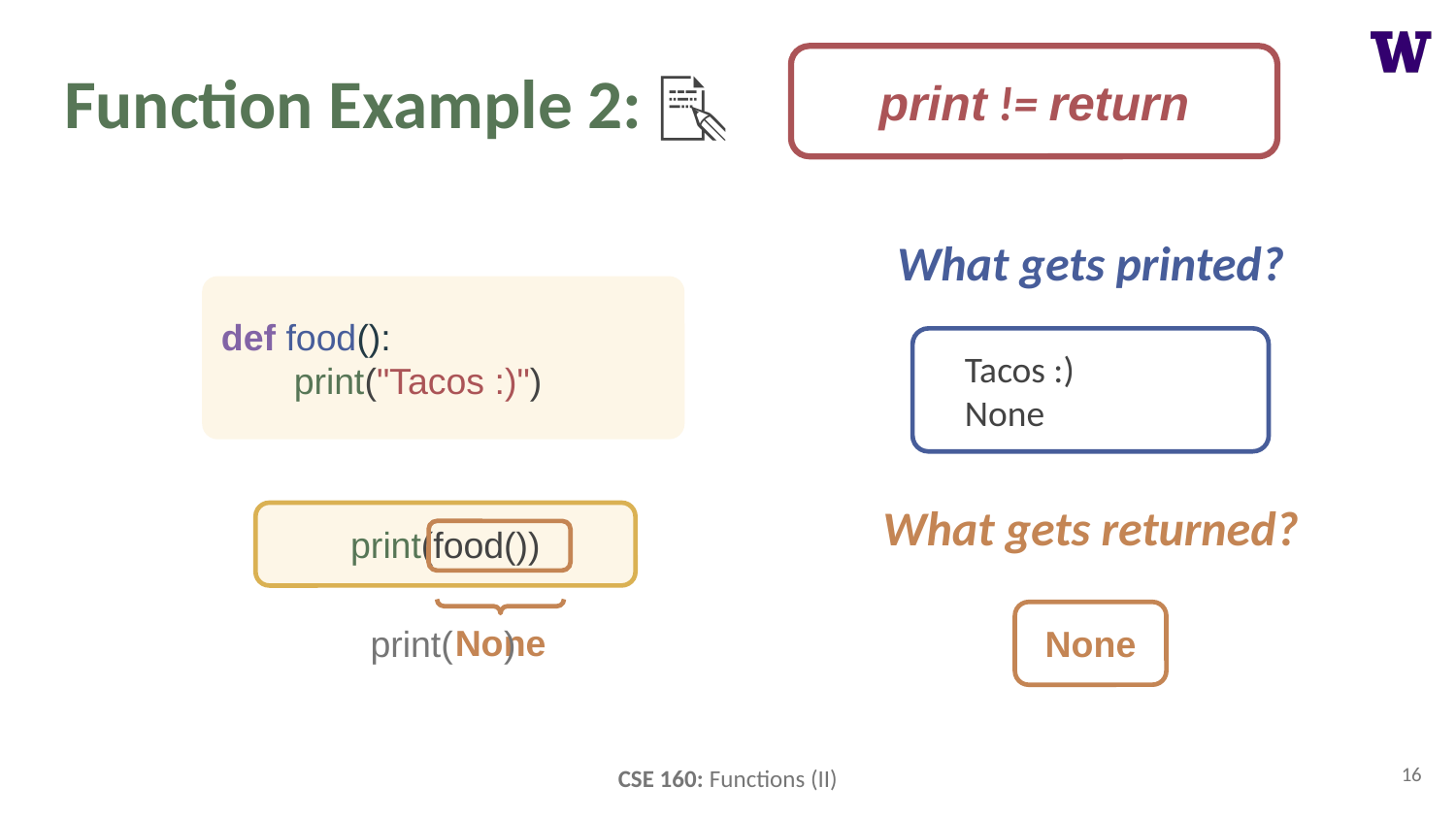

# Function Example 2: 📝
print != return
What gets printed?
def food():
print("Tacos :)")
    Tacos :)
    None
What gets returned?
print(food())

None
None
print(     )
16